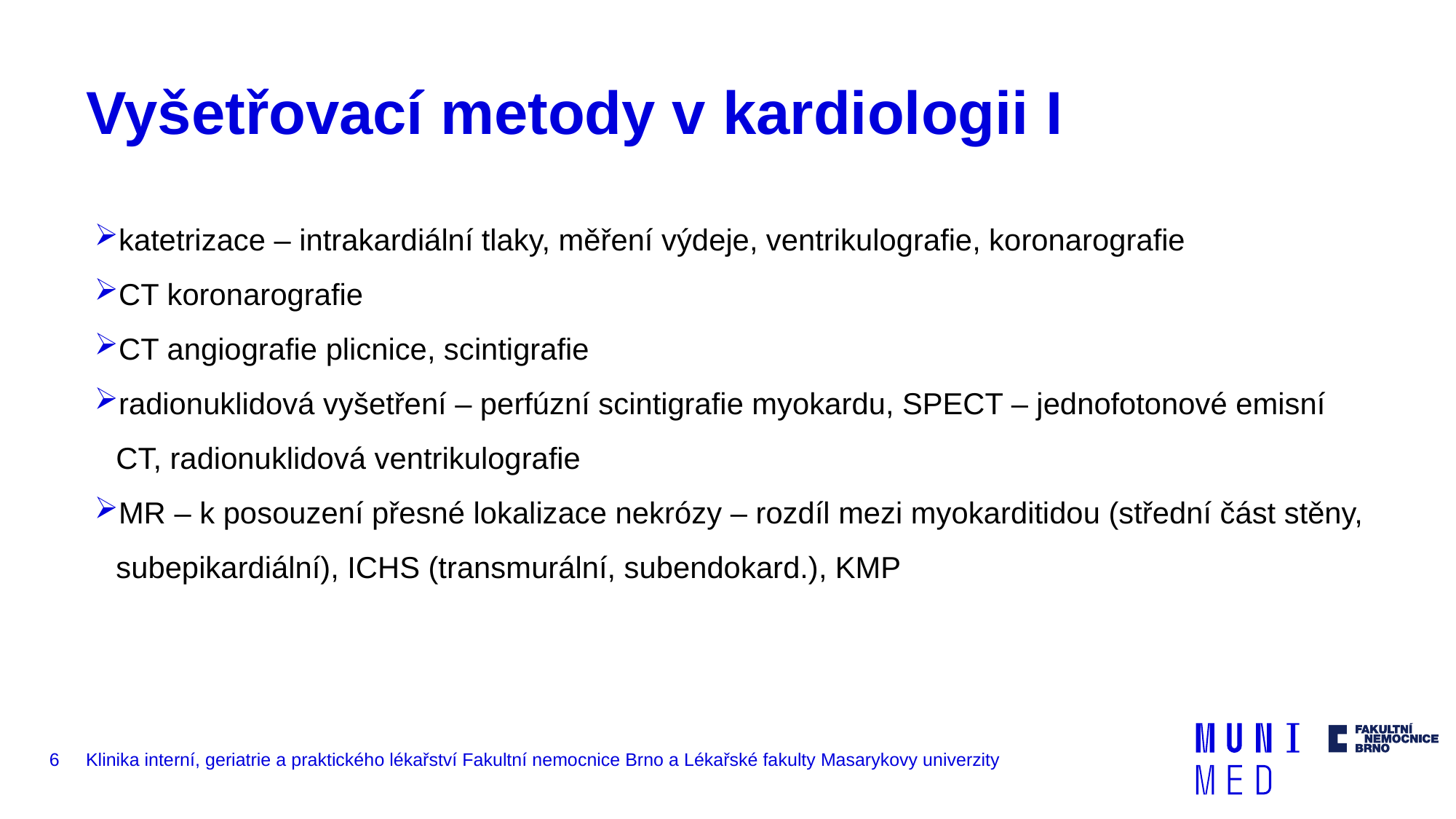

# Vyšetřovací metody v kardiologii I
katetrizace – intrakardiální tlaky, měření výdeje, ventrikulografie, koronarografie
CT koronarografie
CT angiografie plicnice, scintigrafie
radionuklidová vyšetření – perfúzní scintigrafie myokardu, SPECT – jednofotonové emisní CT, radionuklidová ventrikulografie
MR – k posouzení přesné lokalizace nekrózy – rozdíl mezi myokarditidou (střední část stěny, subepikardiální), ICHS (transmurální, subendokard.), KMP

6
Klinika interní, geriatrie a praktického lékařství Fakultní nemocnice Brno a Lékařské fakulty Masarykovy univerzity